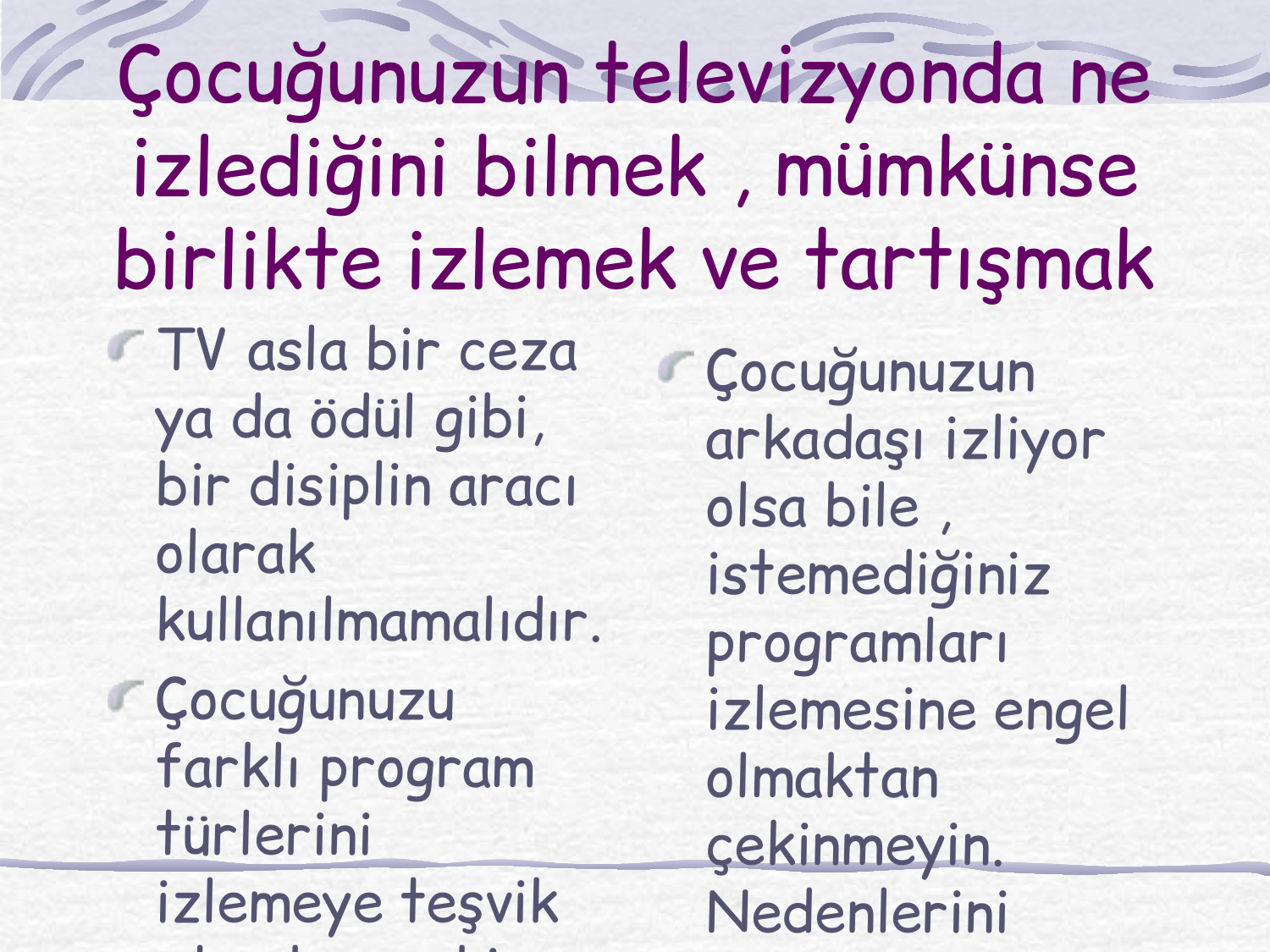

# Çocuğunuzun televizyonda ne izlediğini bilmek , mümkünse birlikte izlemek ve tartışmak
TV asla bir ceza ya da ödül gibi, bir disiplin aracı olarak kullanılmamalıdır.
Çocuğunuzu farklı program türlerini izlemeye teşvik etmek gerekir.

Çocuğunuzun arkadaşı izliyor olsa bile , istemediğiniz programları izlemesine engel olmaktan çekinmeyin. Nedenlerini kendisine açıklayın.